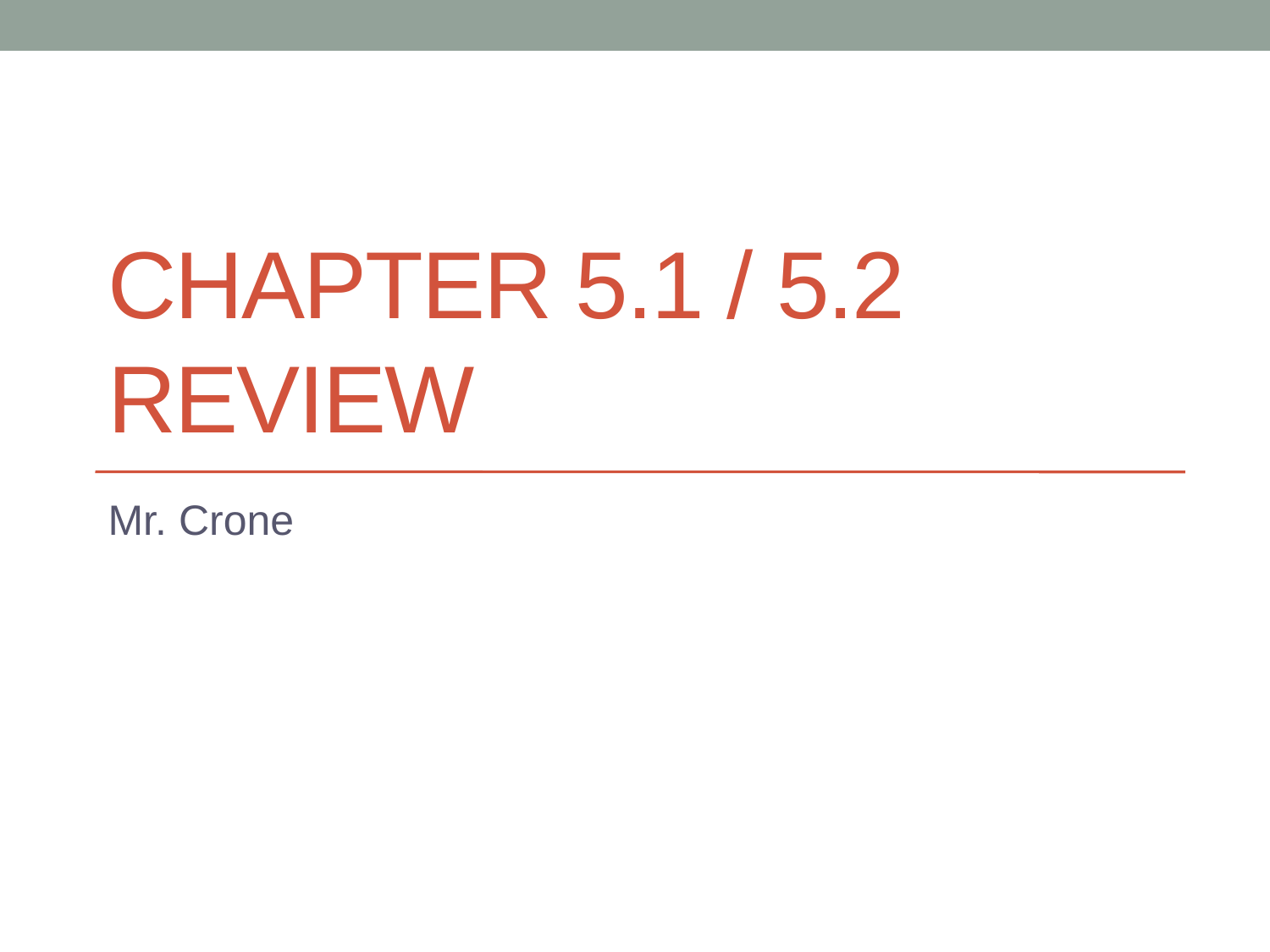

# Chapter 5.1 / 5.2 review
Mr. Crone